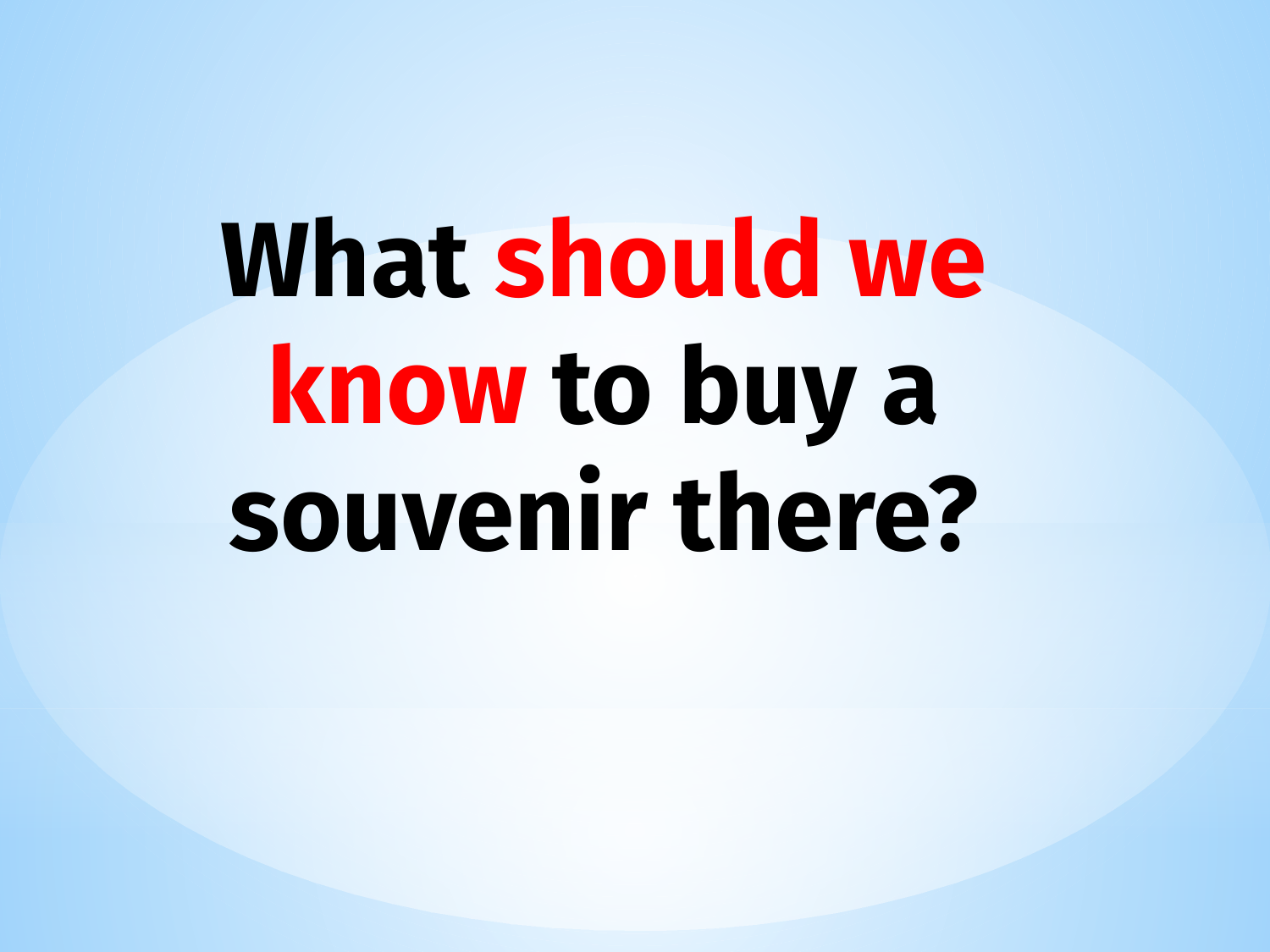

What should we know to buy a souvenir there?